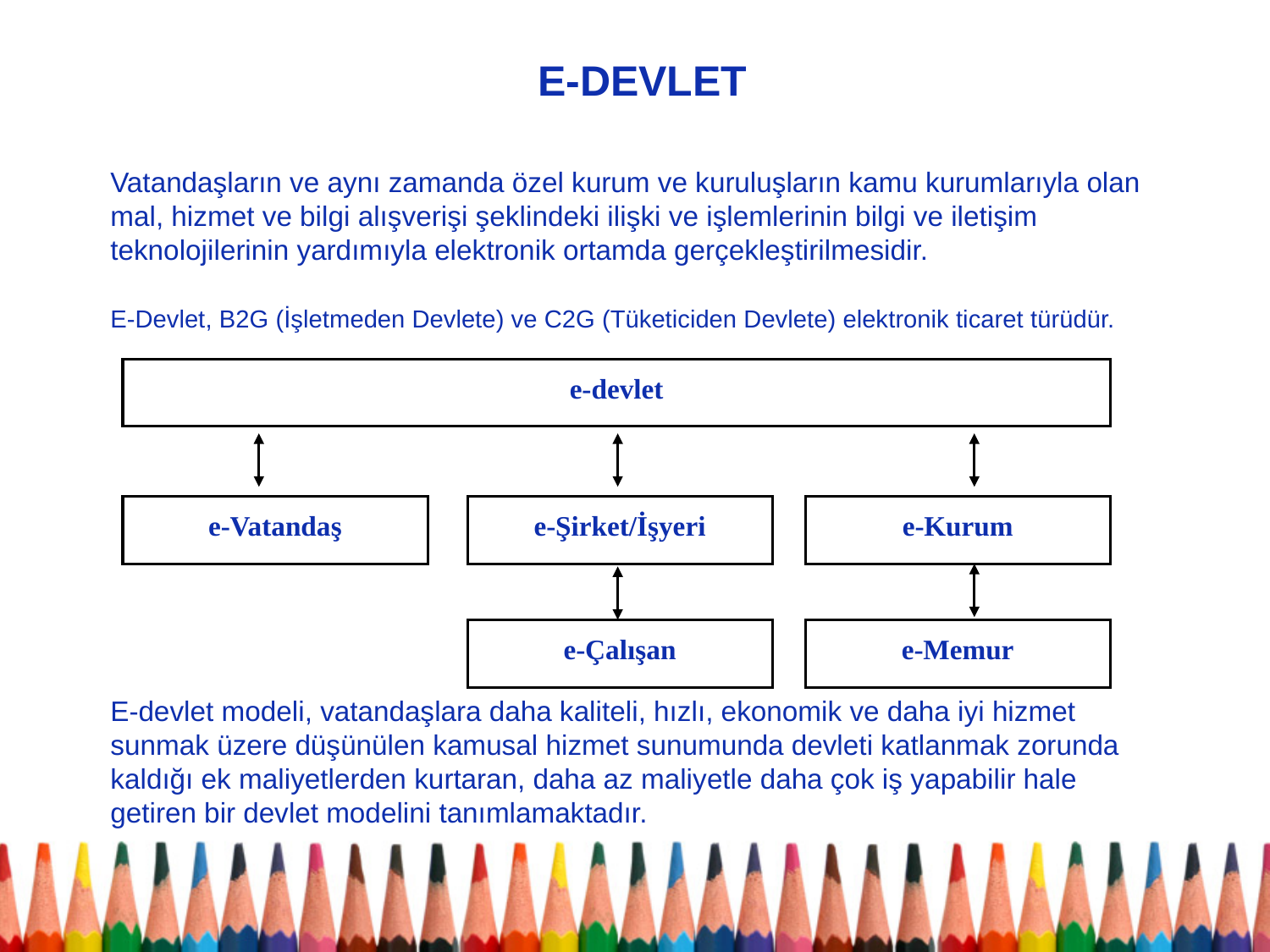

# E-DEVLET

Vatandaşların ve aynı zamanda özel kurum ve kuruluşların kamu kurumlarıyla olan mal, hizmet ve bilgi alışverişi şeklindeki ilişki ve işlemlerinin bilgi ve iletişim teknolojilerinin yardımıyla elektronik ortamda gerçekleştirilmesidir.
E-Devlet, B2G (İşletmeden Devlete) ve C2G (Tüketiciden Devlete) elektronik ticaret türüdür.
e-devlet
e-Vatandaş
e-Şirket/İşyeri
e-Kurum
e-Çalışan
e-Memur
E-devlet modeli, vatandaşlara daha kaliteli, hızlı, ekonomik ve daha iyi hizmet sunmak üzere düşünülen kamusal hizmet sunumunda devleti katlanmak zorunda kaldığı ek maliyetlerden kurtaran, daha az maliyetle daha çok iş yapabilir hale getiren bir devlet modelini tanımlamaktadır.